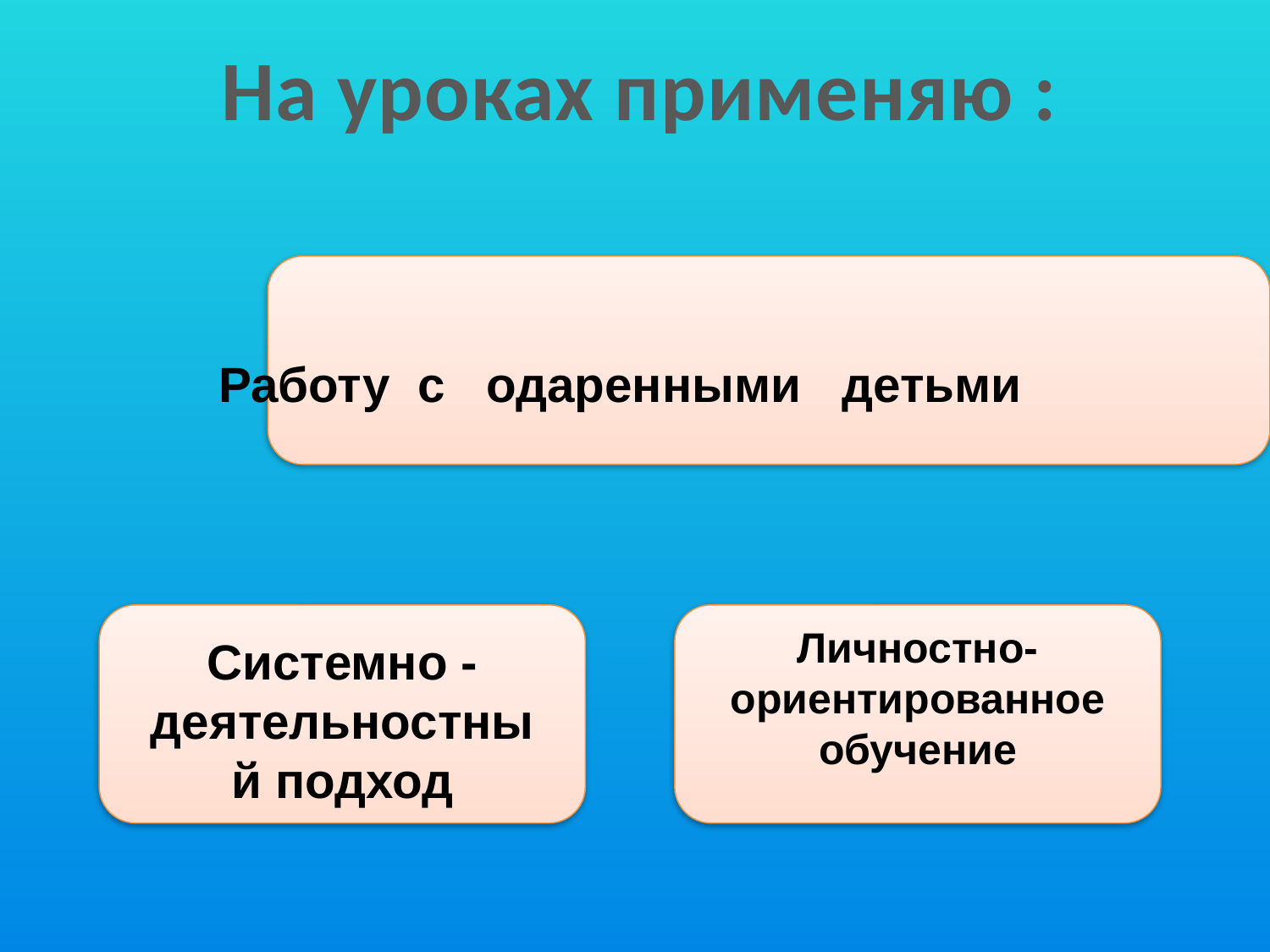

На уроках применяю :

Работу  с   одаренными   детьми

Личностно-ориентированное обучение
Системно -деятельностный подход